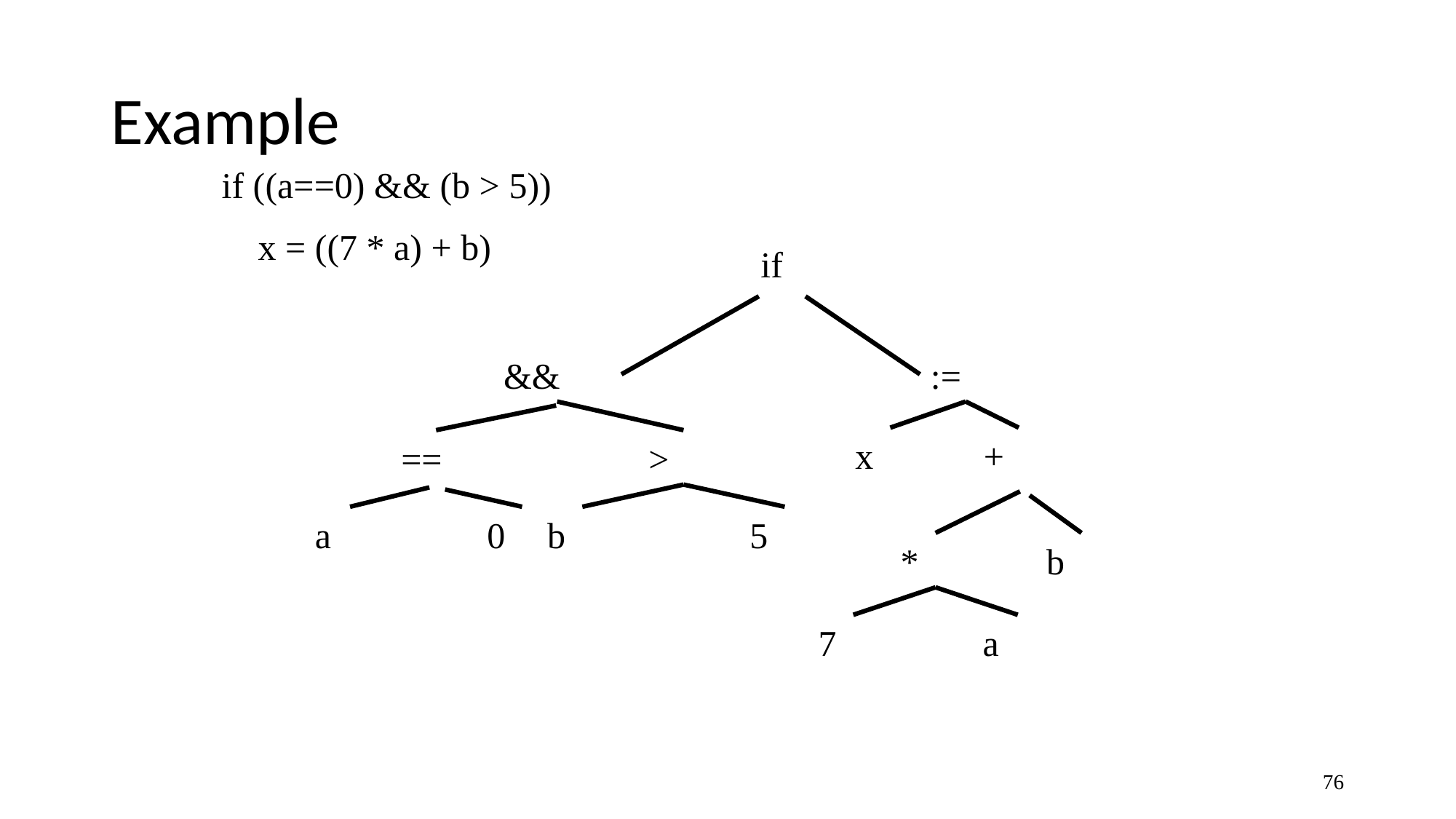

# Example
if ((a==0) && (b > 5))
    x = ((7 * a) + b)
if
&&
:=
x
+
==
>
a
0
b
5
*
b
7
a
76